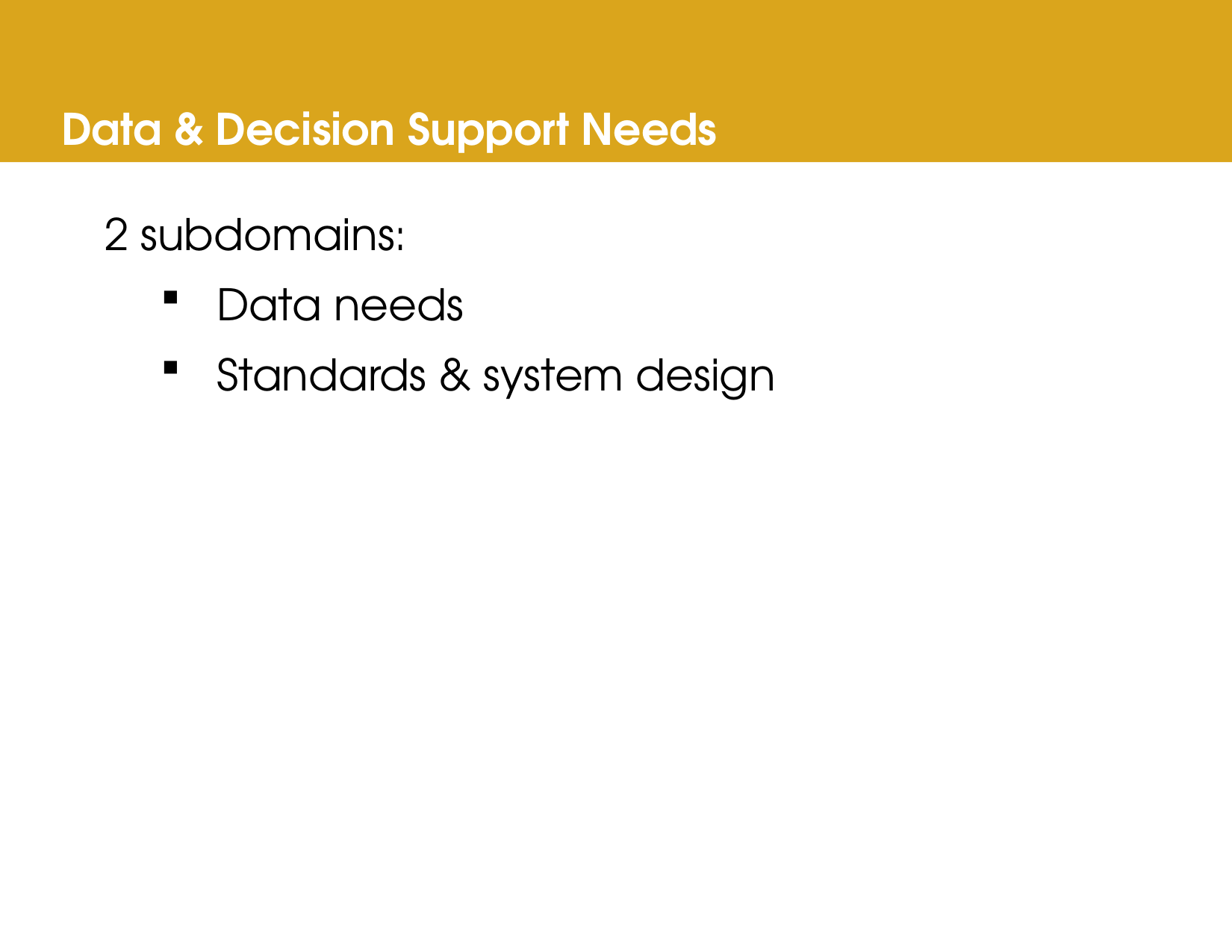

# Data & Decision Support Needs
2 subdomains:
Data needs
Standards & system design